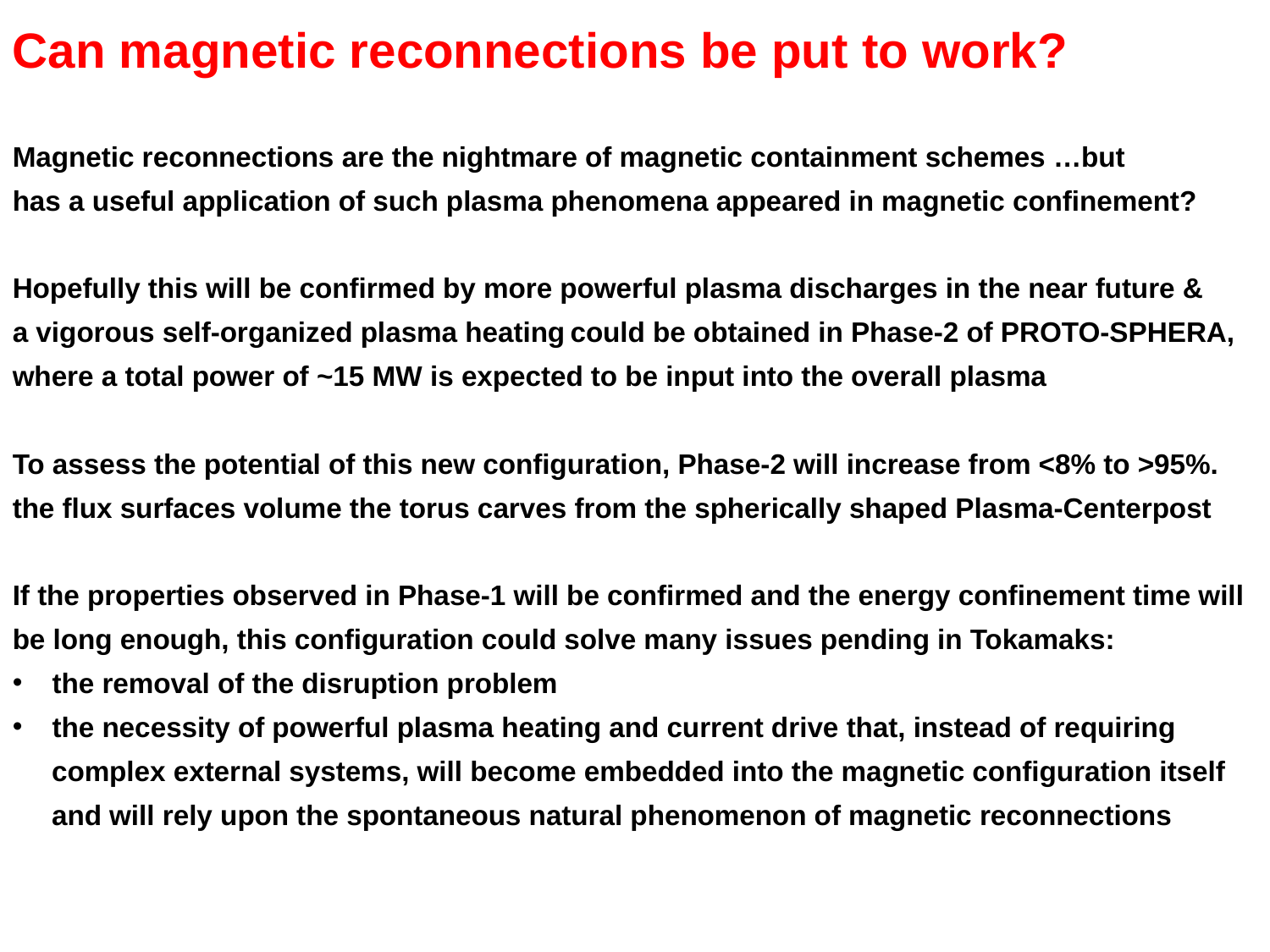

Can magnetic reconnections be put to work?
Magnetic reconnections are the nightmare of magnetic containment schemes …but
has a useful application of such plasma phenomena appeared in magnetic confinement?

Hopefully this will be confirmed by more powerful plasma discharges in the near future &
a vigorous self-organized plasma heating could be obtained in Phase-2 of PROTO-SPHERA,
where a total power of ~15 MW is expected to be input into the overall plasma

To assess the potential of this new configuration, Phase-2 will increase from <8% to >95%. the flux surfaces volume the torus carves from the spherically shaped Plasma-Centerpost

If the properties observed in Phase-1 will be confirmed and the energy confinement time will be long enough, this configuration could solve many issues pending in Tokamaks:
the removal of the disruption problem
the necessity of powerful plasma heating and current drive that, instead of requiring
     complex external systems, will become embedded into the magnetic configuration itself
     and will rely upon the spontaneous natural phenomenon of magnetic reconnections